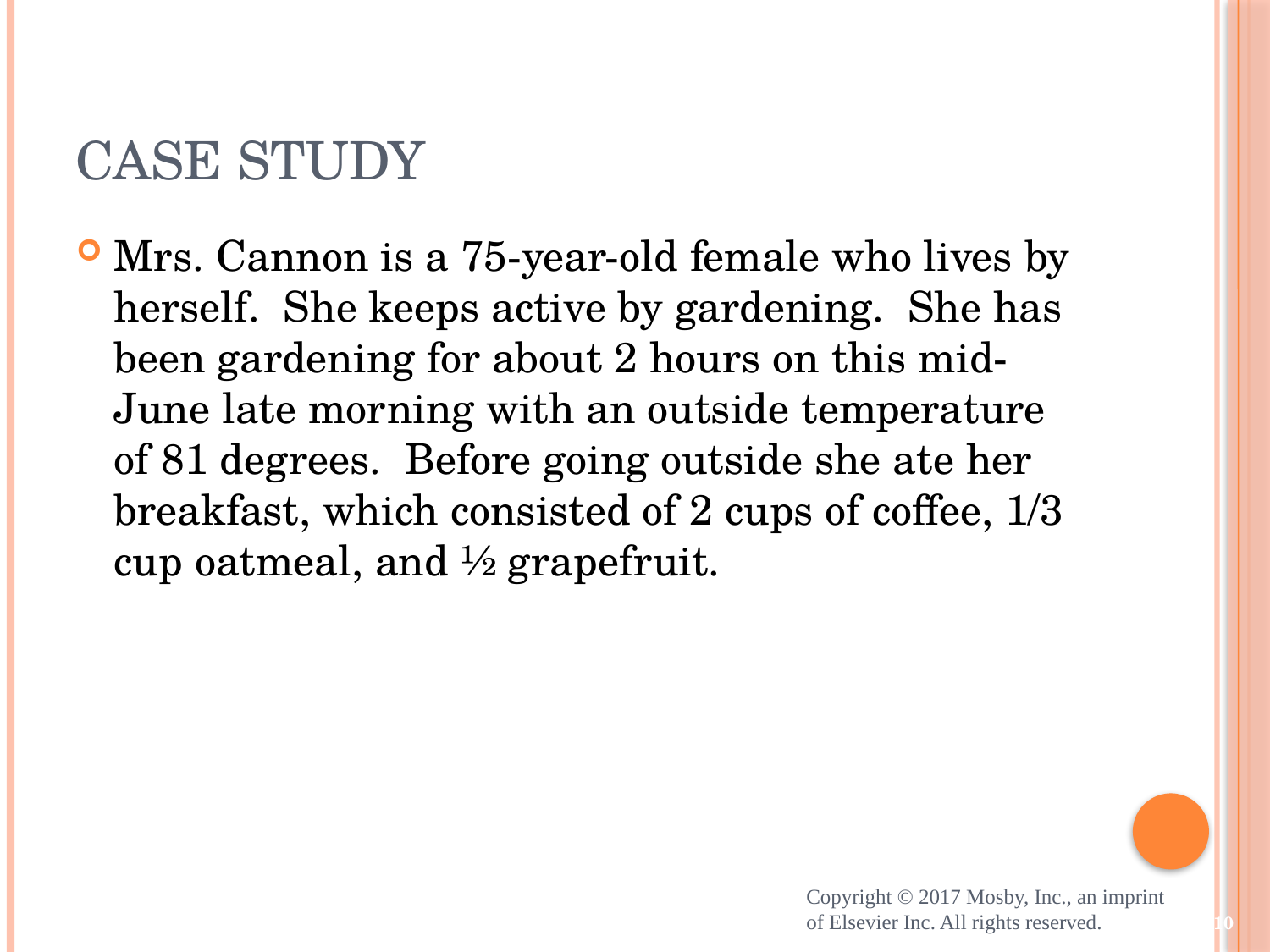

# Case Study
Mrs. Cannon is a 75-year-old female who lives by herself.  She keeps active by gardening.  She has been gardening for about 2 hours on this mid-June late morning with an outside temperature of 81 degrees.  Before going outside she ate her breakfast, which consisted of 2 cups of coffee, 1/3 cup oatmeal, and ½ grapefruit.

Copyright © 2017 Mosby, Inc., an imprint of Elsevier Inc. All rights reserved.
10